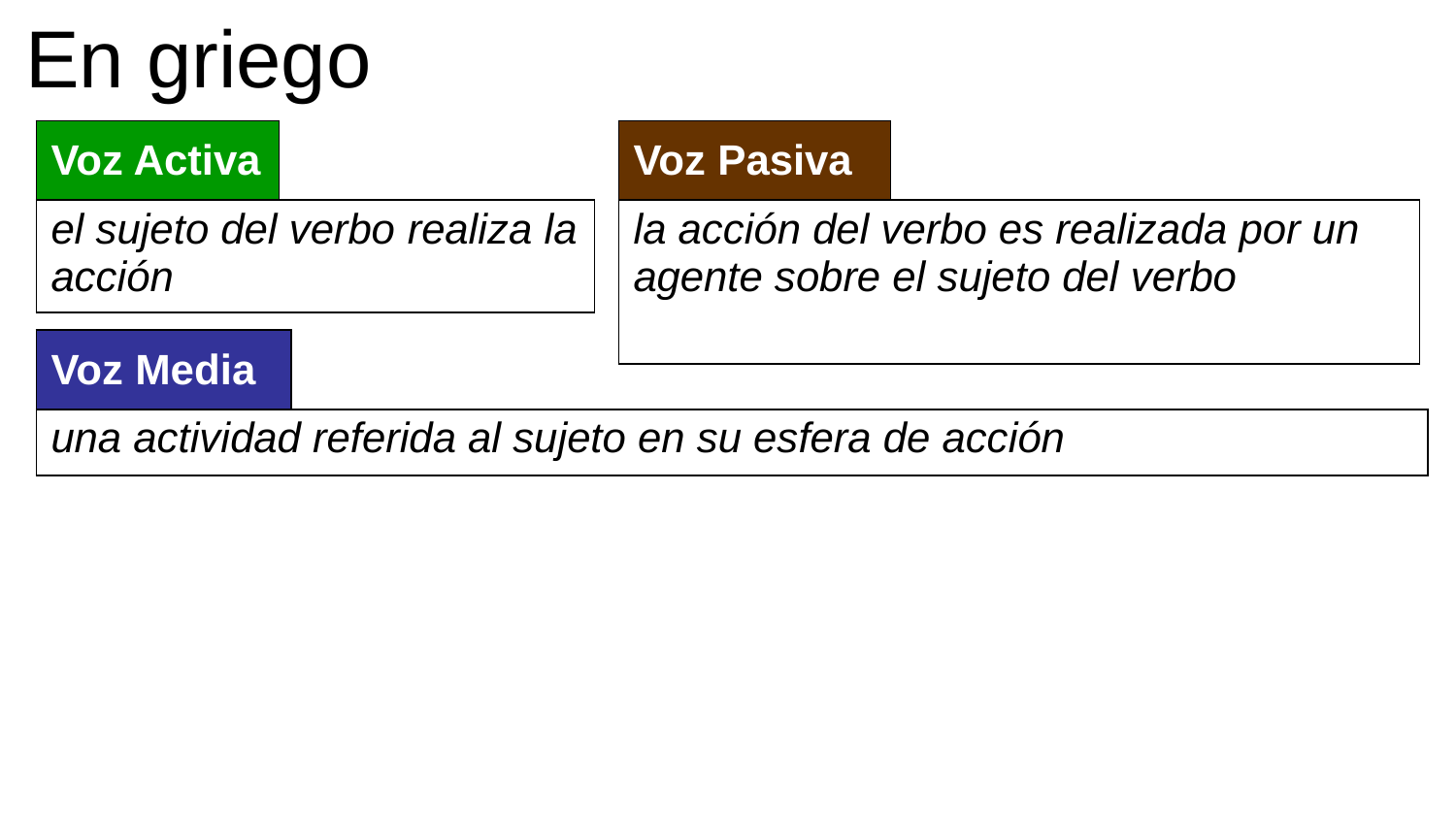

En griego
| Voz Activa |  |
| --- | --- |
| el sujeto del verbo realiza la acción |  |
| Voz Pasiva |  |
| --- | --- |
| la acción del verbo es realizada por un agente sobre el sujeto del verbo |  |
| Voz Media |  |
| --- | --- |
| una actividad referida al sujeto en su esfera de acción |  |